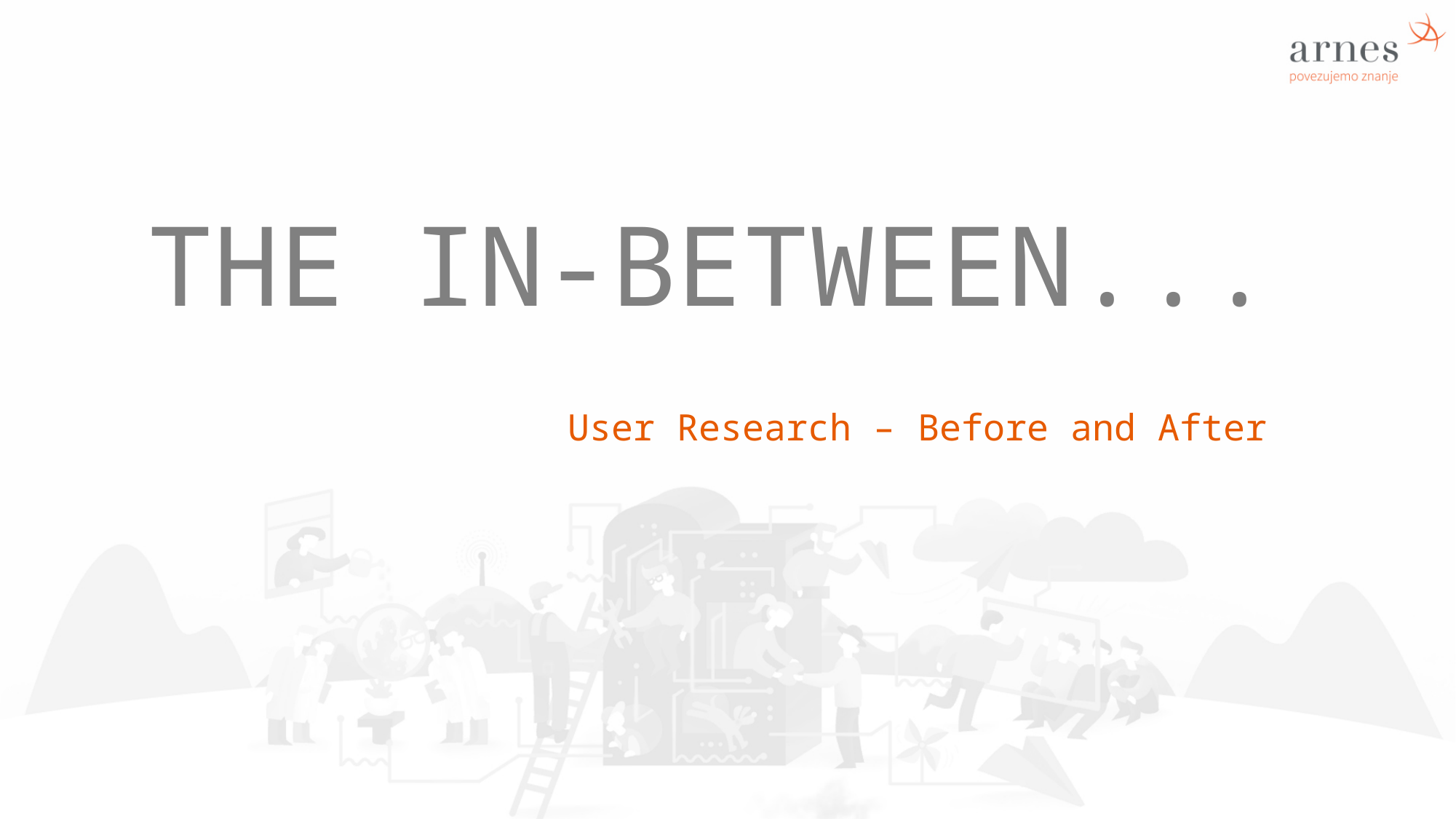

# THE IN-BETWEEN...
User Research – Before and After